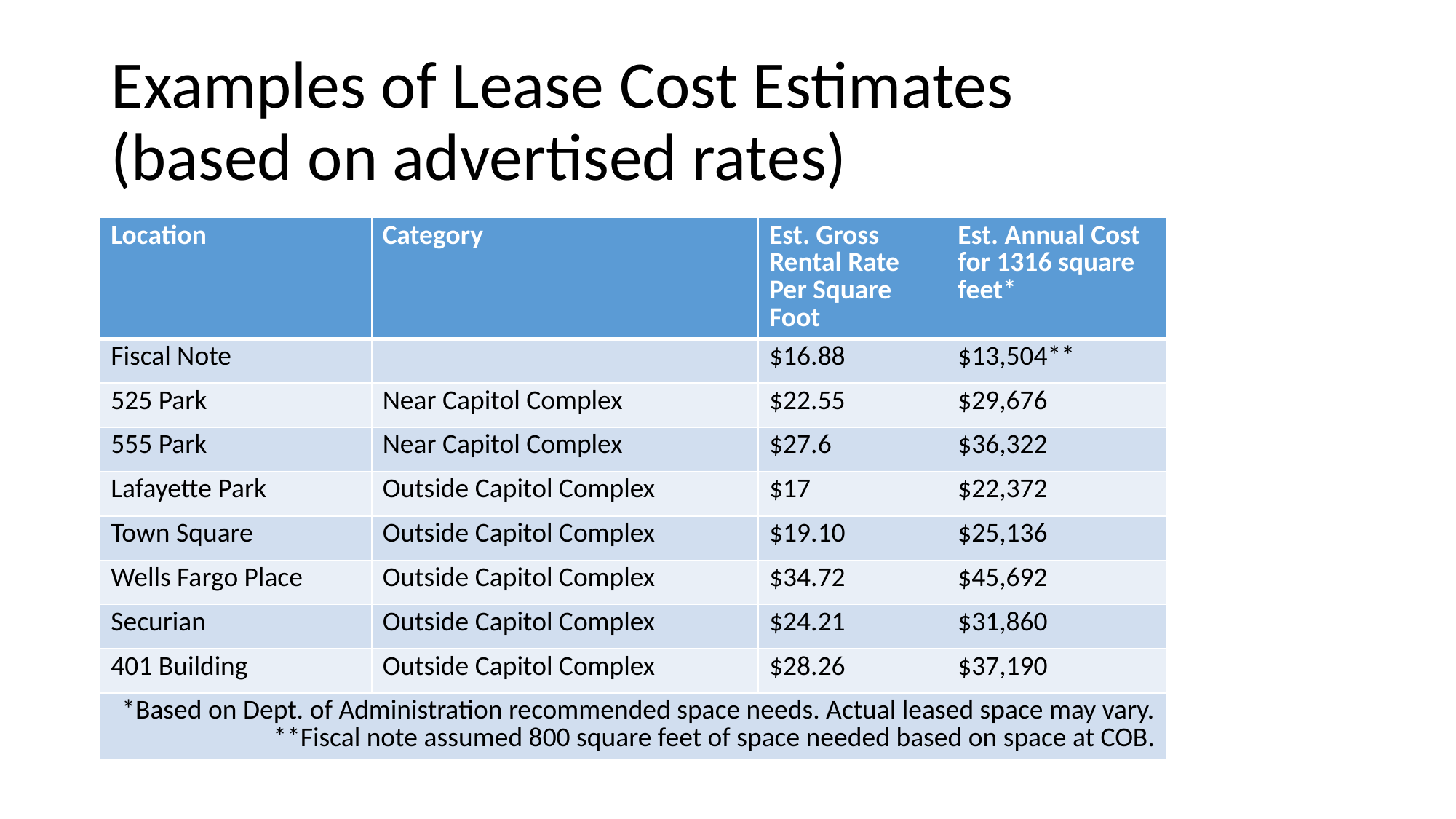

# Examples of Lease Cost Estimates (based on advertised rates)
| Location | Category | Est. Gross Rental Rate Per Square Foot | Est. Annual Cost for 1316 square feet\* |
| --- | --- | --- | --- |
| Fiscal Note |  | $16.88 | $13,504\*\* |
| 525 Park | Near Capitol Complex | $22.55 | $29,676 |
| 555 Park | Near Capitol Complex | $27.6 | $36,322 |
| Lafayette Park | Outside Capitol Complex | $17 | $22,372 |
| Town Square | Outside Capitol Complex | $19.10 | $25,136 |
| Wells Fargo Place | Outside Capitol Complex | $34.72 | $45,692 |
| Securian | Outside Capitol Complex | $24.21 | $31,860 |
| 401 Building | Outside Capitol Complex | $28.26 | $37,190 |
| \*Based on Dept. of Administration recommended space needs. Actual leased space may vary. \*\*Fiscal note assumed 800 square feet of space needed based on space at COB. |  |  |  |